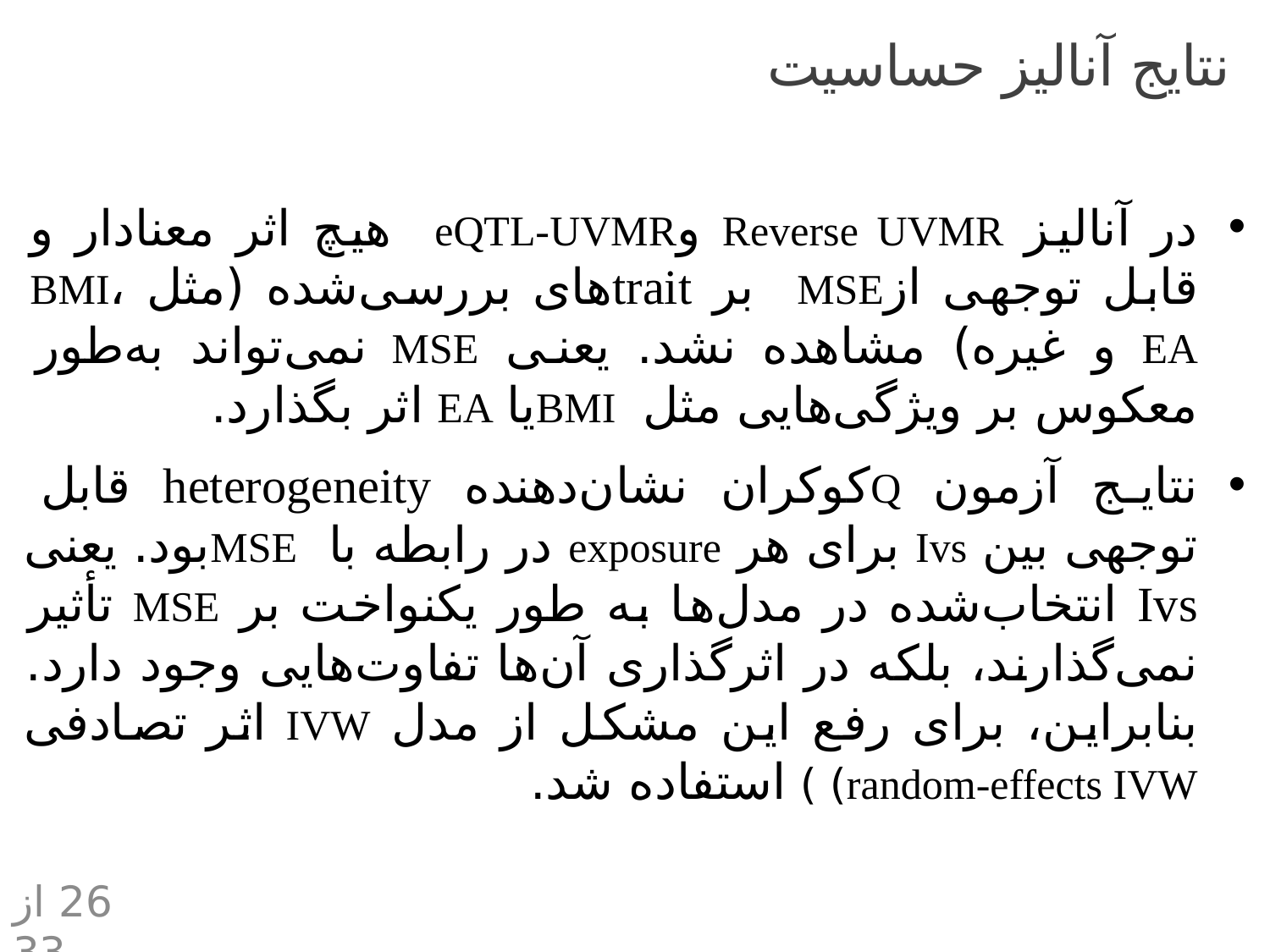

نتایج آنالیز حساسیت
در آنالیز Reverse UVMR وeQTL-UVMR  هیچ اثر معنادار و قابل توجهی ازMSE  بر trait‌های بررسی‌شده (مثل BMI، EA و غیره) مشاهده نشد. یعنی MSE نمی‌تواند به‌طور معکوس بر ویژگی‌هایی مثل  BMIیا EA اثر بگذارد.
نتایج آزمون Qکوکران نشان‌دهنده heterogeneity قابل توجهی بین Ivs برای هر exposure در رابطه با  MSEبود. یعنی Ivs انتخاب‌شده در مدل‌ها به طور یکنواخت بر MSE تأثیر نمی‌گذارند، بلکه در اثرگذاری آن‌ها تفاوت‌هایی وجود دارد. بنابراین، برای رفع این مشکل از مدل IVW اثر تصادفی
random-effects IVW) ) استفاده شد.
 26 از 33